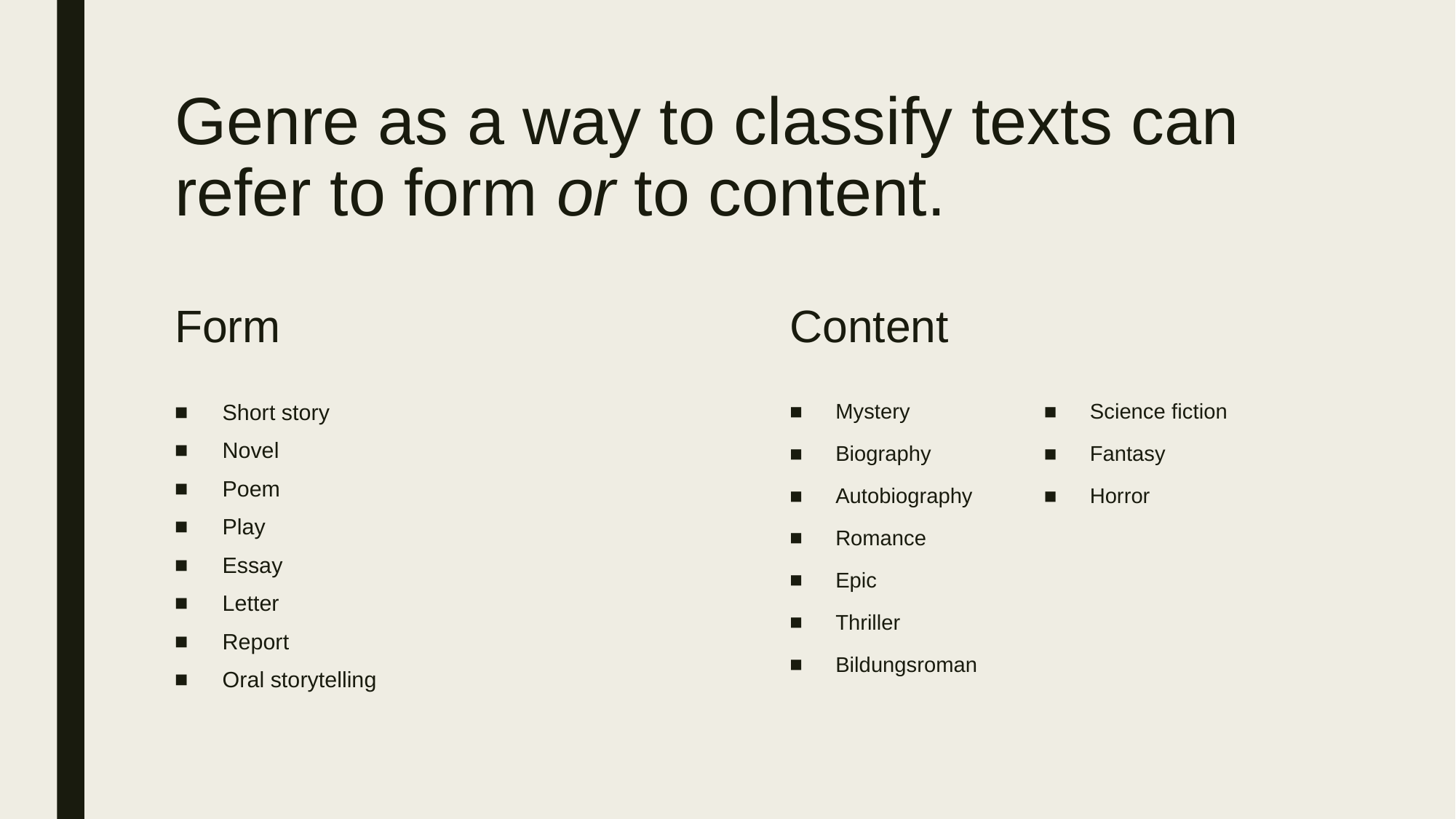

# Genre as a way to classify texts can refer to form or to content.
Form
Content
Short story
Novel
Poem
Play
Essay
Letter
Report
Oral storytelling
Mystery
Biography
Autobiography
Romance
Epic
Thriller
Bildungsroman
Science fiction
Fantasy
Horror